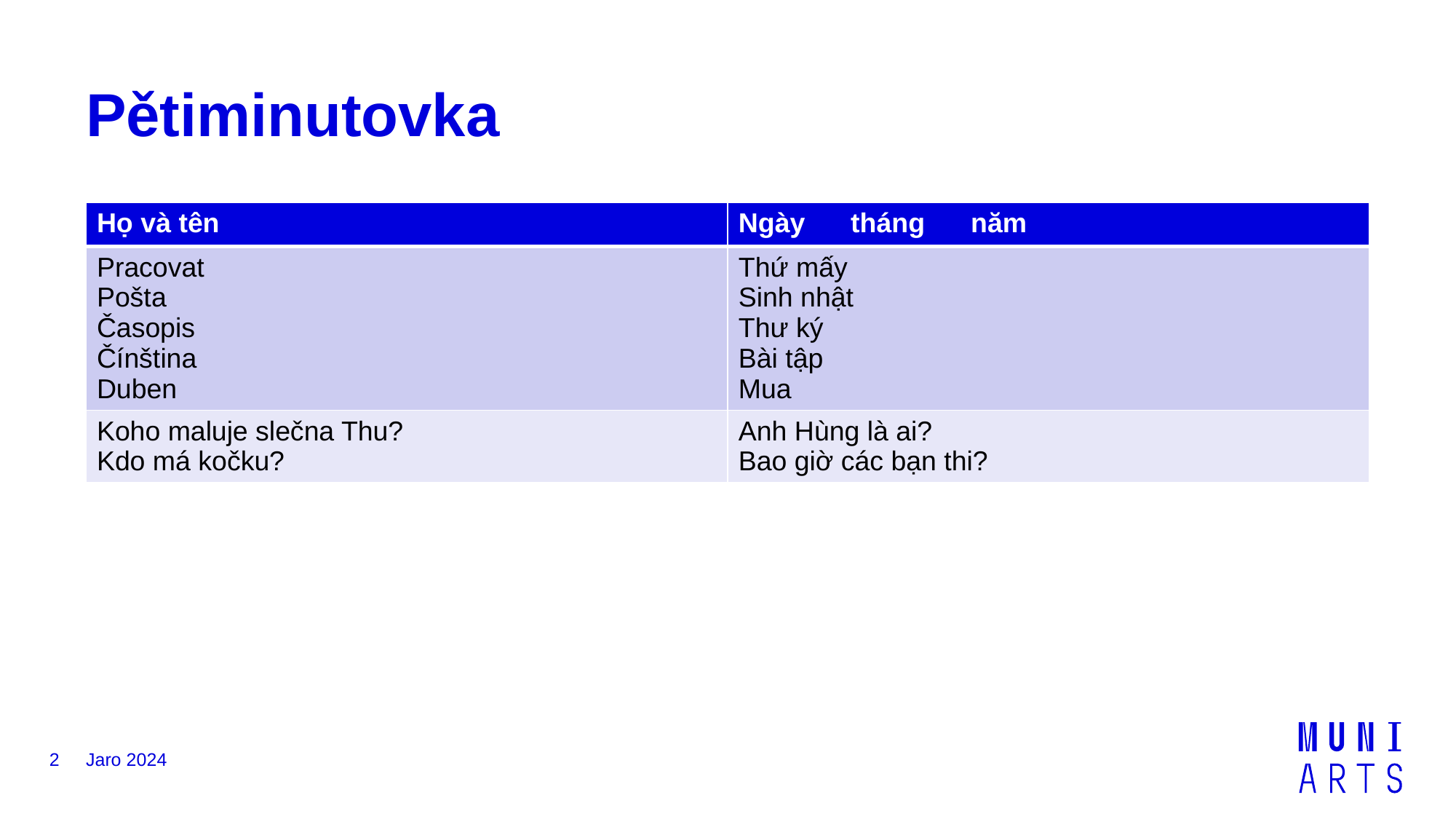

# Pětiminutovka
| Họ và tên | Ngày tháng năm |
| --- | --- |
| Pracovat Pošta Časopis Čínština Duben | Thứ mấy Sinh nhật Thư ký Bài tập Mua |
| Koho maluje slečna Thu? Kdo má kočku? | Anh Hùng là ai? Bao giờ các bạn thi? |
2
Jaro 2024